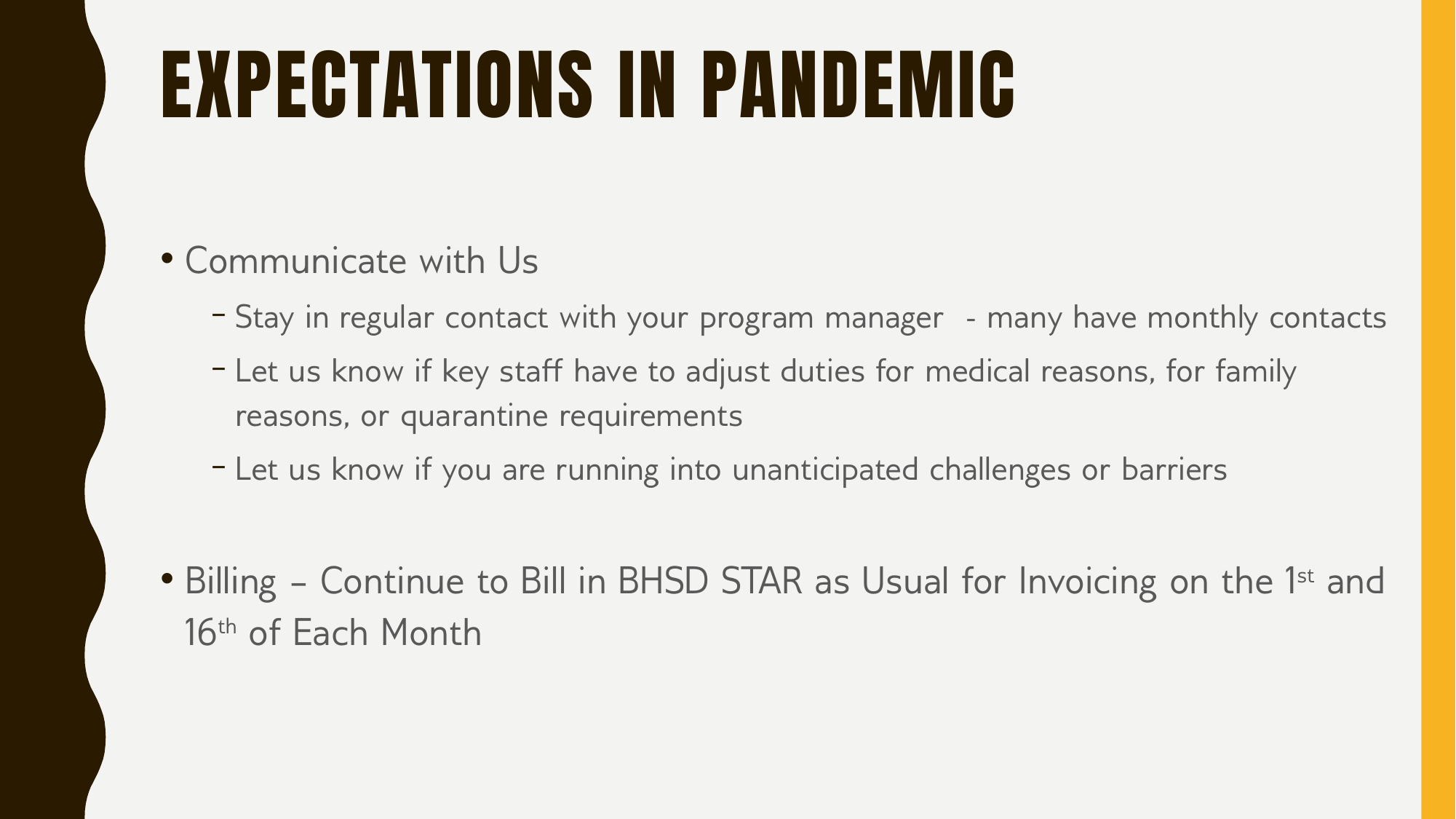

# Expectations in Pandemic
Communicate with Us
Stay in regular contact with your program manager  - many have monthly contacts
Let us know if key staff have to adjust duties for medical reasons, for family reasons, or quarantine requirements
Let us know if you are running into unanticipated challenges or barriers

Billing – Continue to Bill in BHSD STAR as Usual for Invoicing on the 1st and 16th of Each Month